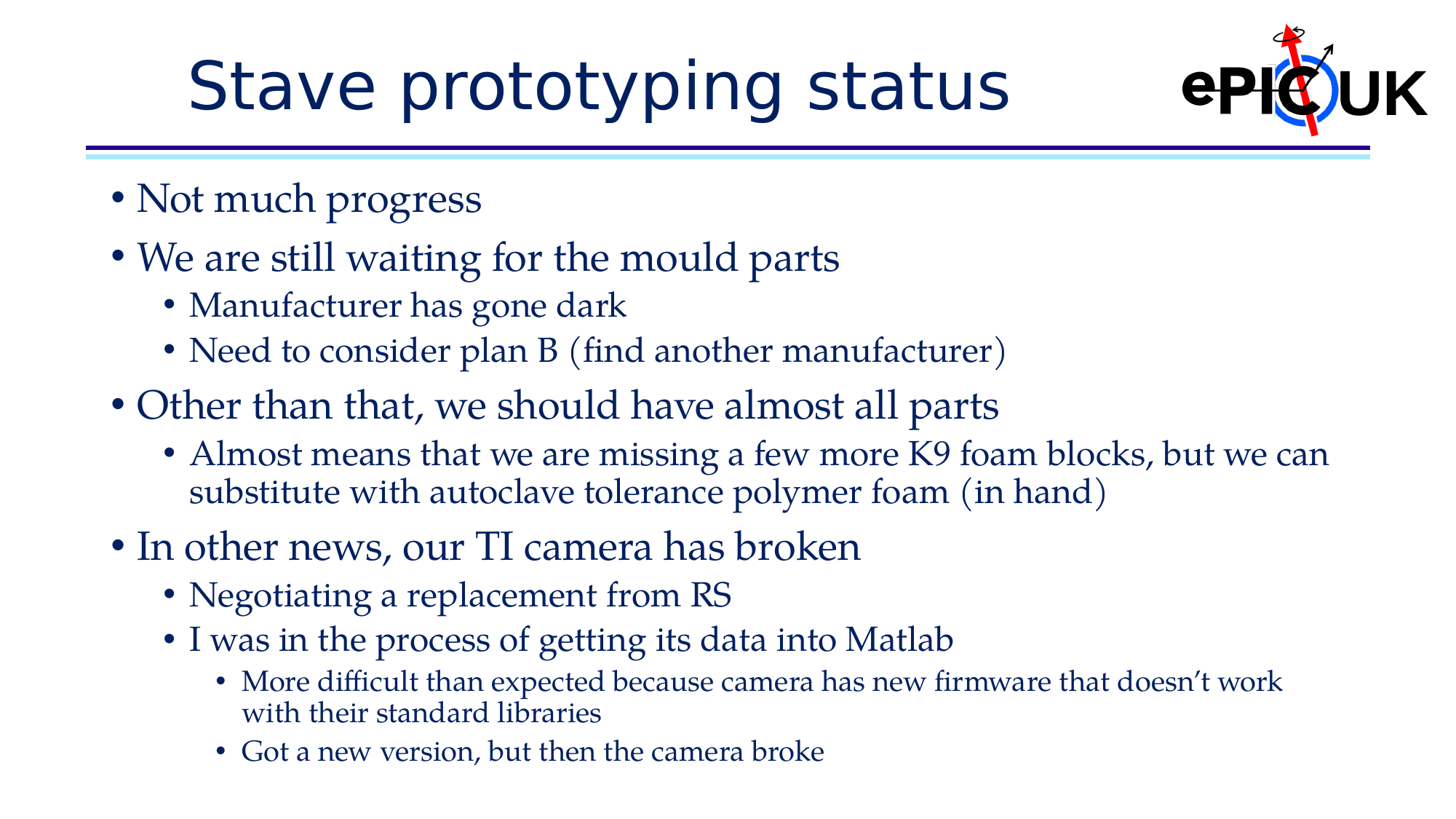

# Stave prototyping status
Not much progress
We are still waiting for the mould parts
Manufacturer has gone dark
Need to consider plan B (find another manufacturer)
Other than that, we should have almost all parts
Almost means that we are missing a few more K9 foam blocks, but we can substitute with autoclave tolerance polymer foam (in hand)
In other news, our TI camera has broken
Negotiating a replacement from RS
I was in the process of getting its data into Matlab
More difficult than expected because camera has new firmware that doesn’t work with their standard libraries
Got a new version, but then the camera broke